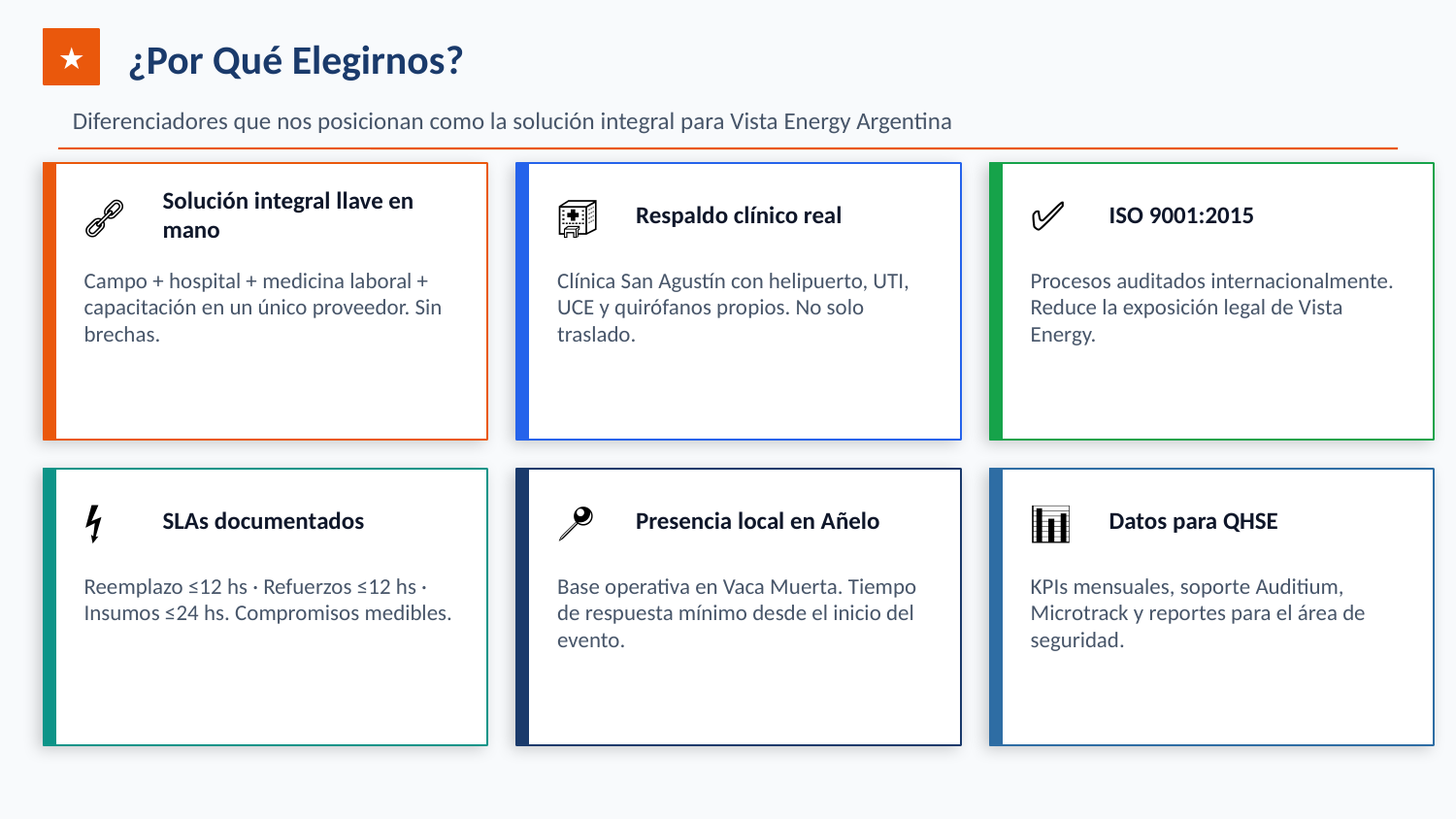

★
¿Por Qué Elegirnos?
Diferenciadores que nos posicionan como la solución integral para Vista Energy Argentina

🔗
Solución integral llave en mano
🏥
Respaldo clínico real
✅
ISO 9001:2015
Campo + hospital + medicina laboral + capacitación en un único proveedor. Sin brechas.
Clínica San Agustín con helipuerto, UTI, UCE y quirófanos propios. No solo traslado.
Procesos auditados internacionalmente. Reduce la exposición legal de Vista Energy.

⚡
SLAs documentados
📍
Presencia local en Añelo
📊
Datos para QHSE
Reemplazo ≤12 hs · Refuerzos ≤12 hs · Insumos ≤24 hs. Compromisos medibles.
Base operativa en Vaca Muerta. Tiempo de respuesta mínimo desde el inicio del evento.
KPIs mensuales, soporte Auditium, Microtrack y reportes para el área de seguridad.